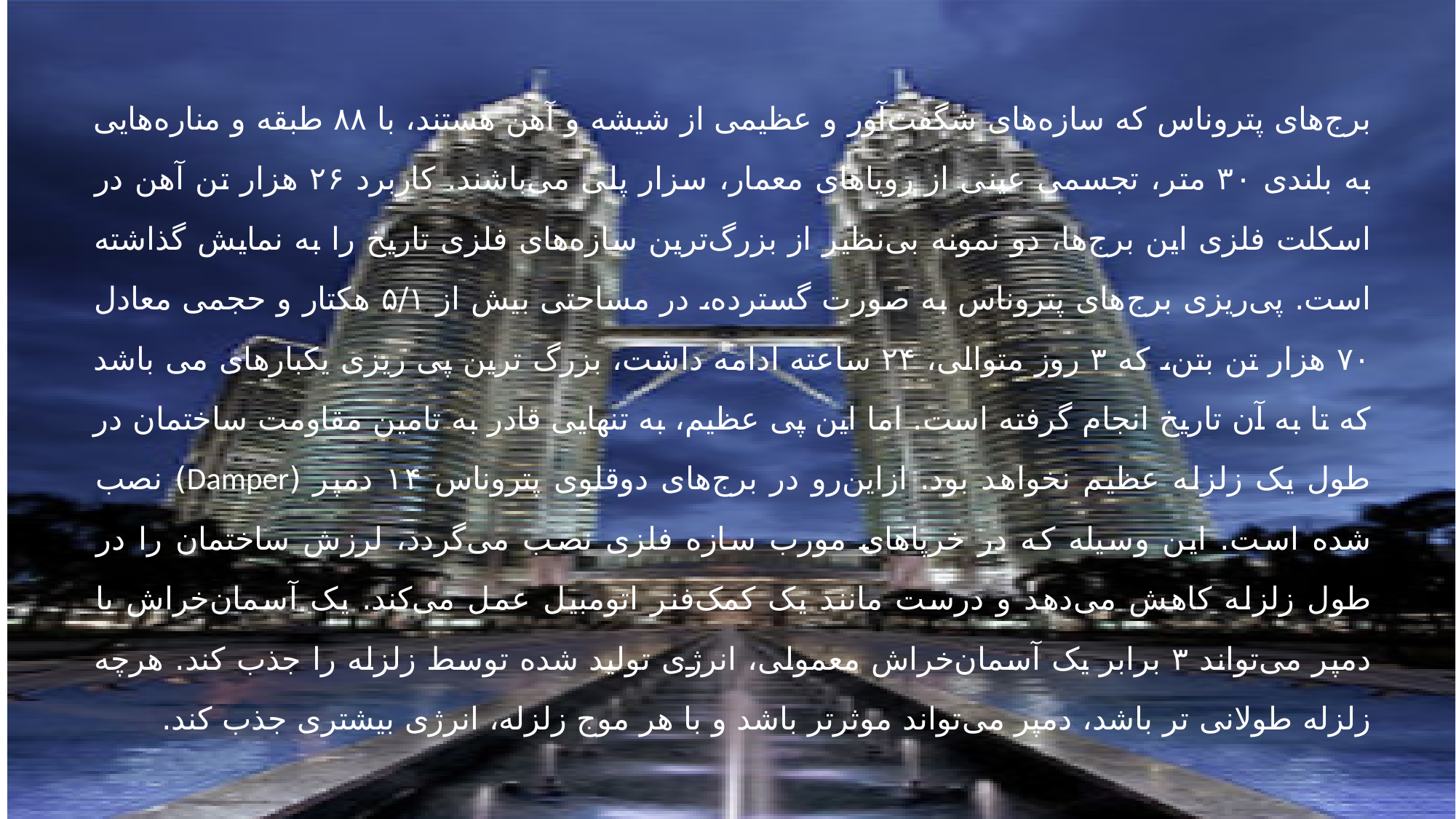

برج‌های پتروناس که سازه‌های شگفت‌آور و عظیمی از شیشه و آهن هستند، با ۸۸ طبقه و مناره‌هایی به بلندی ۳۰ متر، تجسمی عینی از رویاهای معمار، سزار پلی می‌باشند. کاربرد ۲۶ هزار تن آهن در اسکلت فلزی این برج‌ها، دو نمونه بی‌‌نظیر از بزرگ‌ترین سازه‌های فلزی تاریخ را به نمایش گذاشته است. پی‌ریزی برج‌های پتروناس به ‌صورت گسترده، در مساحتی بیش از ۵/۱ هکتار و حجمی معادل ۷۰ هزار تن بتن، که ۳ روز متوالی، ۲۴ ساعته ادامه داشت، بزرگ ‌ترین پی ریزی یکبارهای می باشد که تا به آن تاریخ انجام گرفته است. اما این پی عظیم، به تنهایی قادر به تامین مقاومت ساختمان در طول یک زلزله عظیم نخواهد بود. ازاین‌رو در برج‌های دوقلوی پتروناس ۱۴ دمپر (Damper) نصب شده است. این وسیله که در خرپاهای مورب سازه فلزی نصب می‌گردد، لرزش ساختمان را در طول زلزله کاهش می‌دهد و درست مانند یک کمک‌فنر اتومبیل عمل می‌کند. یک آسمان‌خراش با دمپر می‌تواند ۳ برابر یک آسمان‌خراش معمولی، انرژی تولید شده توسط زلزله را جذب کند. هرچه زلزله طولانی‌ تر باشد، دمپر می‌تواند موثرتر باشد و با هر موج زلزله، انرژی بیشتری جذب کند.